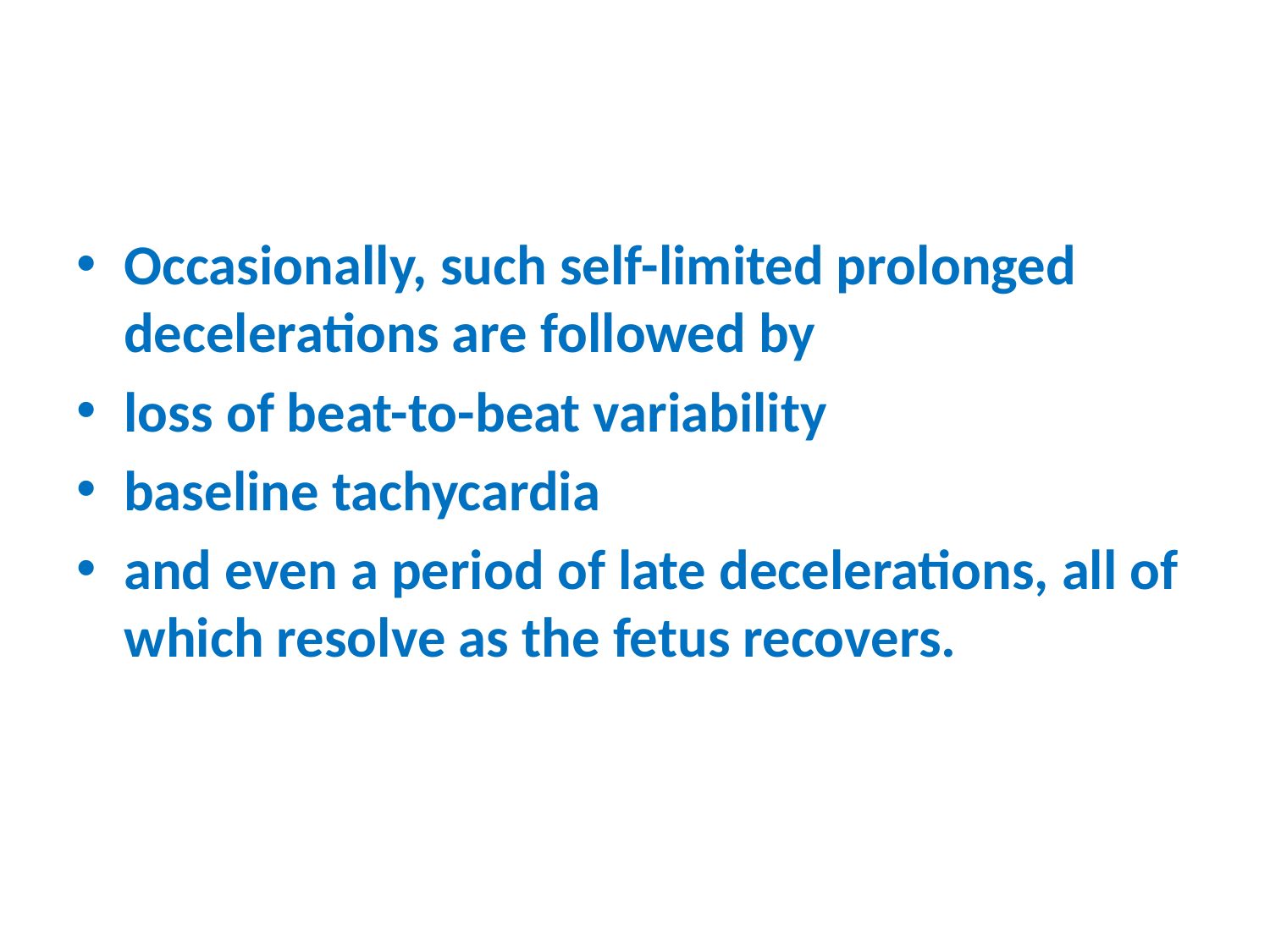

#
Occasionally, such self-limited prolonged decelerations are followed by
loss of beat-to-beat variability
baseline tachycardia
and even a period of late decelerations, all of which resolve as the fetus recovers.